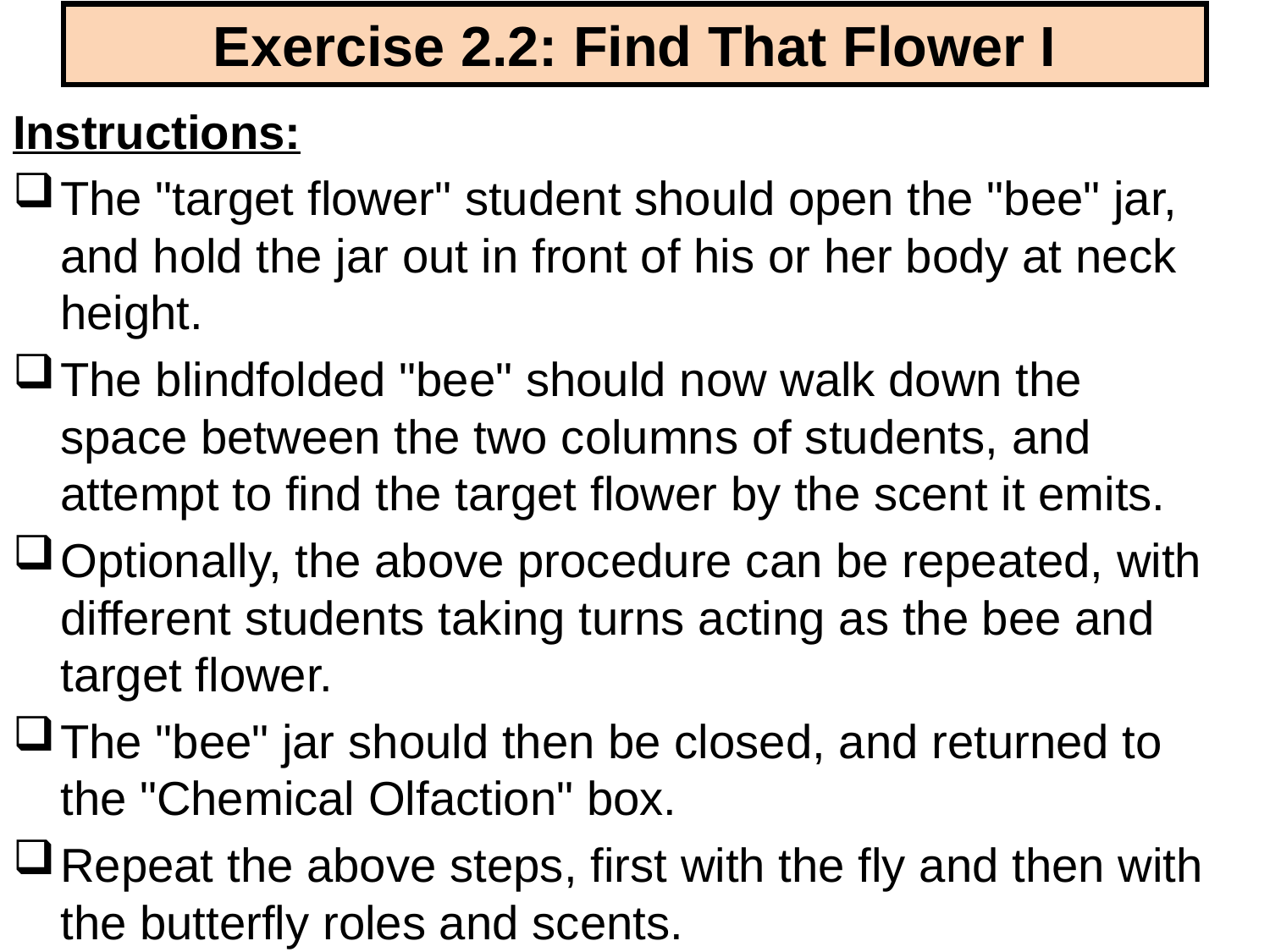

# Exercise 2.2: Find That Flower I
Instructions:
The "target flower" student should open the "bee" jar, and hold the jar out in front of his or her body at neck height.
The blindfolded "bee" should now walk down the space between the two columns of students, and attempt to find the target flower by the scent it emits.
Optionally, the above procedure can be repeated, with different students taking turns acting as the bee and target flower.
The "bee" jar should then be closed, and returned to the "Chemical Olfaction" box.
Repeat the above steps, first with the fly and then with the butterfly roles and scents.
133